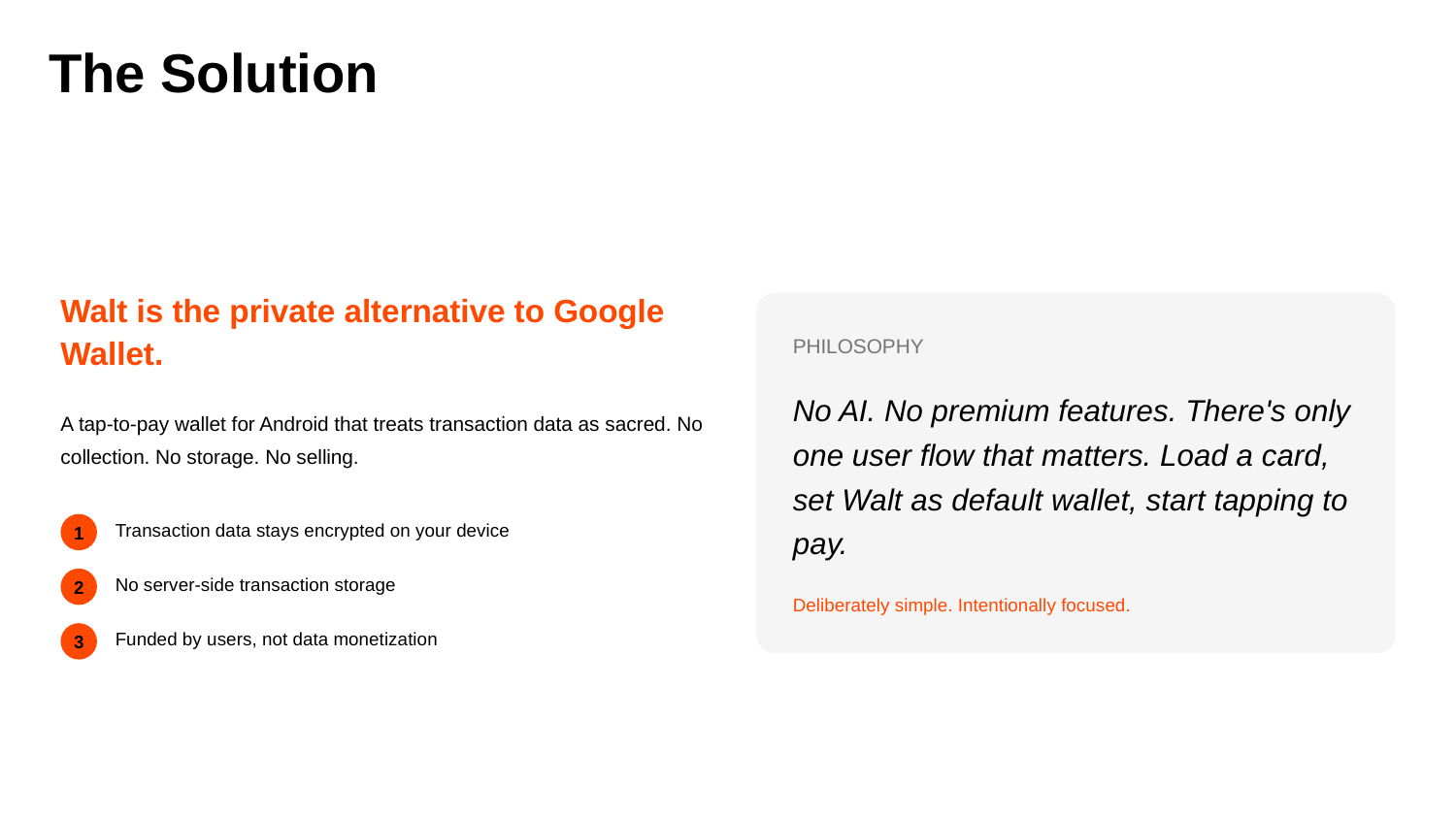

The Solution
Walt is the private alternative to Google Wallet.

PHILOSOPHY
No AI. No premium features. There's only one user flow that matters. Load a card, set Walt as default wallet, start tapping to pay.
A tap-to-pay wallet for Android that treats transaction data as sacred. No collection. No storage. No selling.

Transaction data stays encrypted on your device
1

No server-side transaction storage
2
Deliberately simple. Intentionally focused.

Funded by users, not data monetization
3